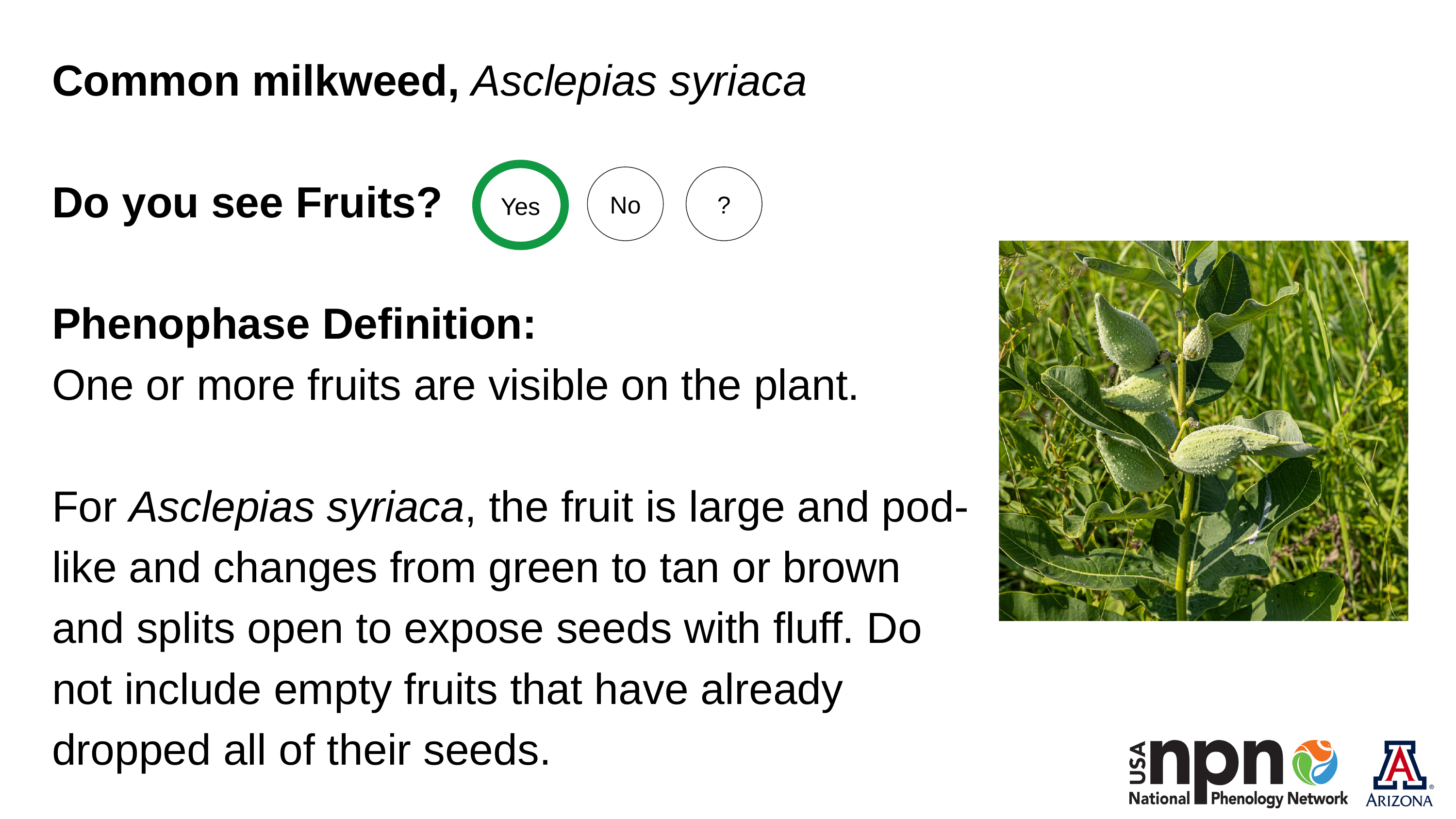

Common milkweed, Asclepias syriaca

Do you see Fruits?

Phenophase Definition:
One or more fruits are visible on the plant.

For Asclepias syriaca, the fruit is large and pod-like and changes from green to tan or brown and splits open to expose seeds with fluff. Do not include empty fruits that have already dropped all of their seeds.

Yes

No

?